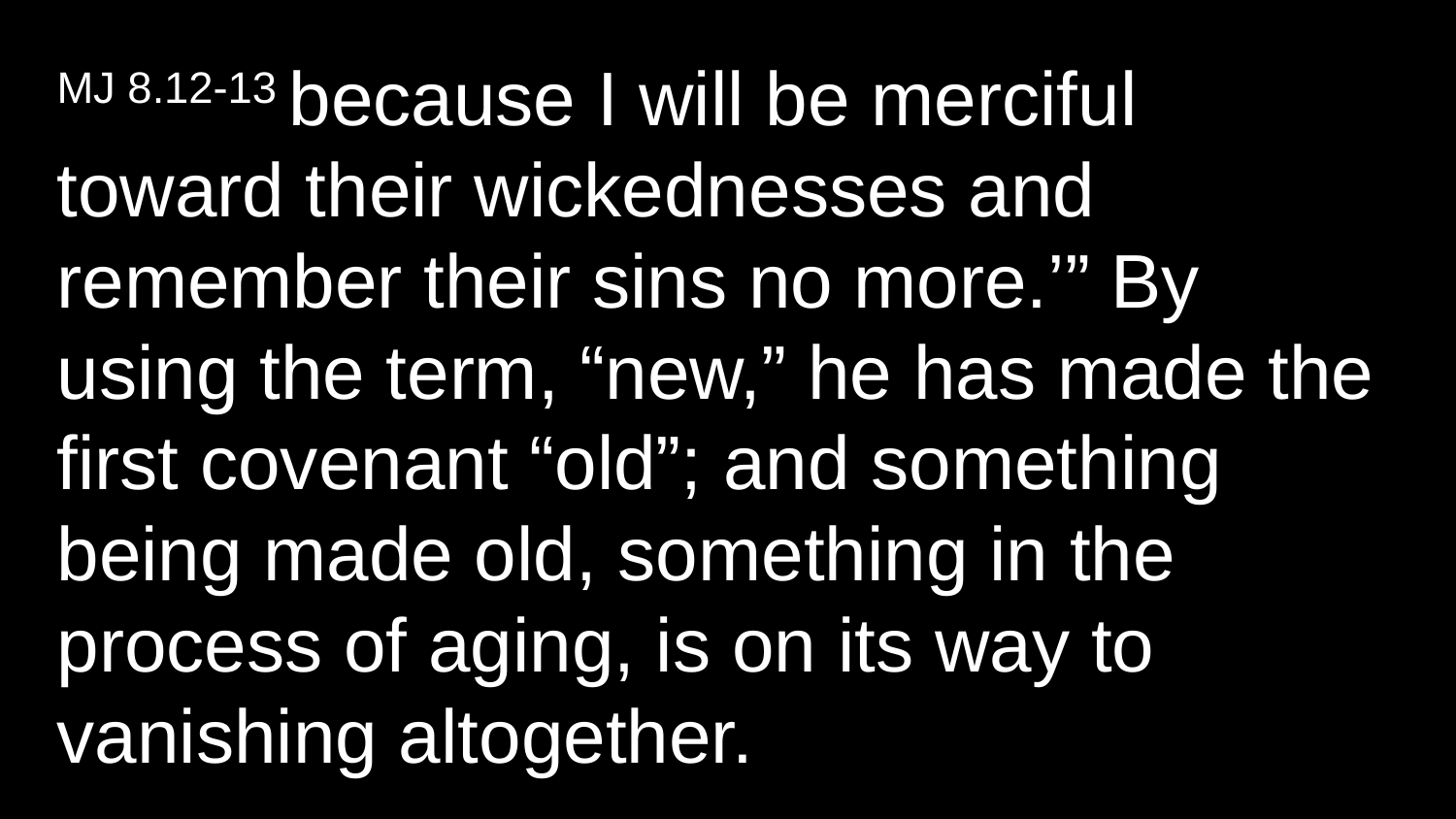

MJ 8.12-13 because I will be merciful toward their wickednesses and remember their sins no more.’” By using the term, “new,” he has made the first covenant “old”; and something being made old, something in the process of aging, is on its way to vanishing altogether.